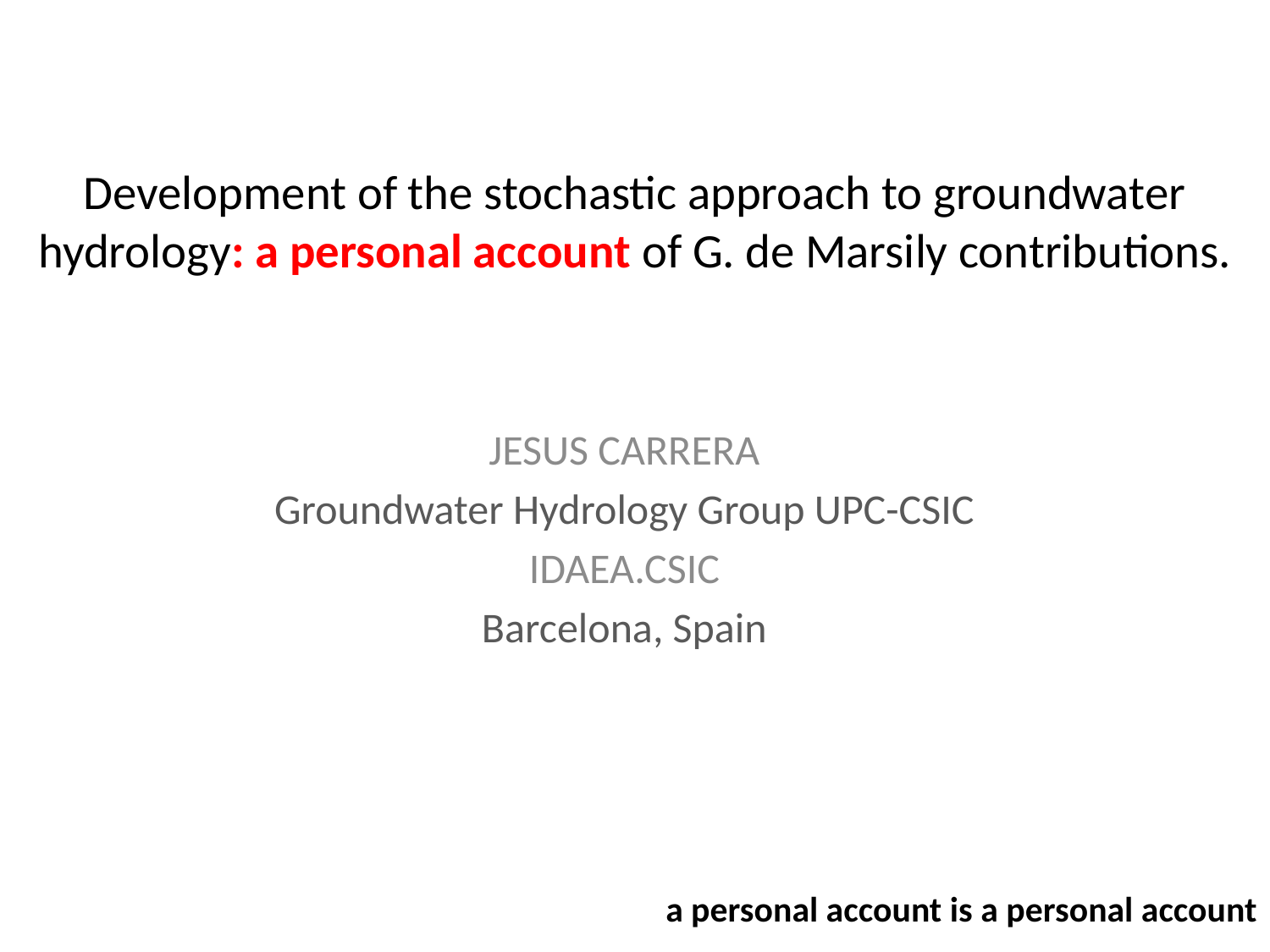

# Development of the stochastic approach to groundwater hydrology: a personal account of G. de Marsily contributions.
Jesus Carrera
Groundwater Hydrology Group UPC-CSIC
IDAEA.CSIC
Barcelona, Spain
a personal account is a personal account